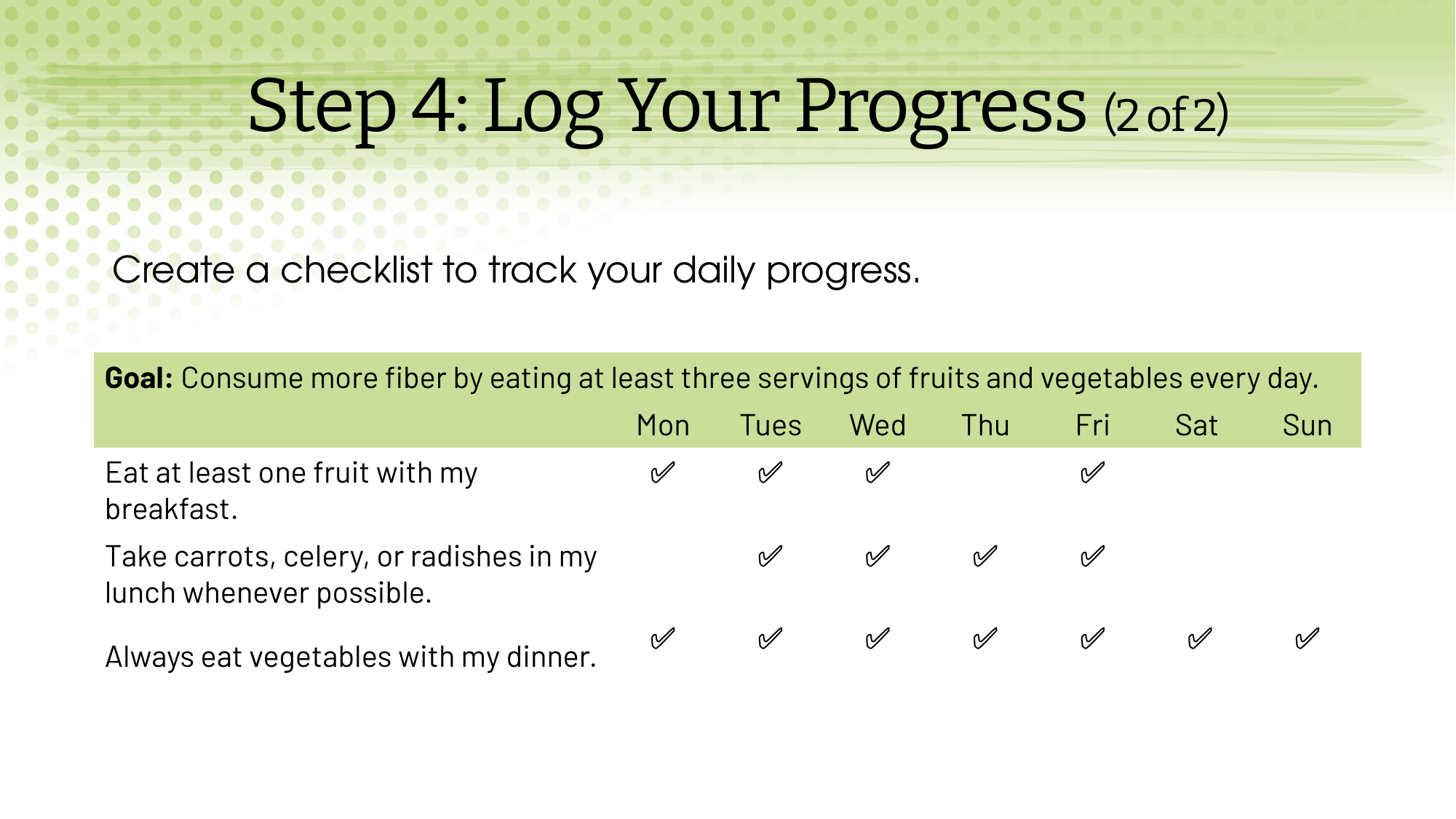

# Step 4: Log Your Progress (2 of 2)
Create a checklist to track your daily progress.
| Goal: Consume more fiber by eating at least three servings of fruits and vegetables every day. |  |  |  |  |  |  |  |
| --- | --- | --- | --- | --- | --- | --- | --- |
|  | Mon | Tues | Wed | Thu | Fri | Sat | Sun |
| Eat at least one fruit with my breakfast. | ✅ | ✅ | ✅ |  | ✅ |  |  |
| Take carrots, celery, or radishes in my lunch whenever possible. |  | ✅ | ✅ | ✅ | ✅ |  |  |
| Always eat vegetables with my dinner. | ✅ | ✅ | ✅ | ✅ | ✅ | ✅ | ✅ |